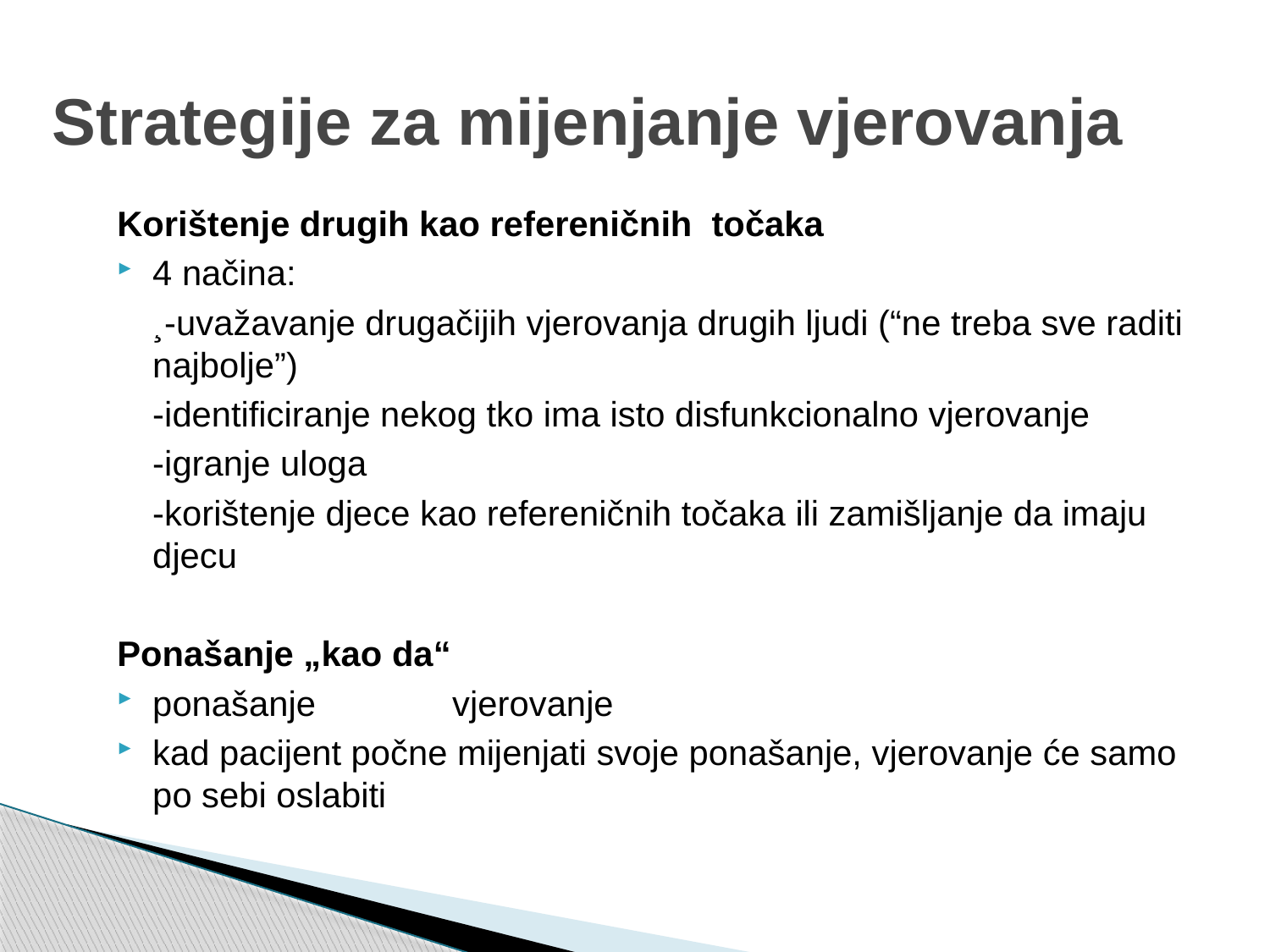

# Strategije za mijenjanje vjerovanja
Korištenje drugih kao refereničnih  točaka
4 načina:
	¸-uvažavanje drugačijih vjerovanja drugih ljudi (“ne treba sve raditi najbolje”)
	-identificiranje nekog tko ima isto disfunkcionalno vjerovanje
	-igranje uloga
	-korištenje djece kao refereničnih točaka ili zamišljanje da imaju djecu

Ponašanje „kao da“
ponašanje              vjerovanje
kad pacijent počne mijenjati svoje ponašanje, vjerovanje će samo po sebi oslabiti